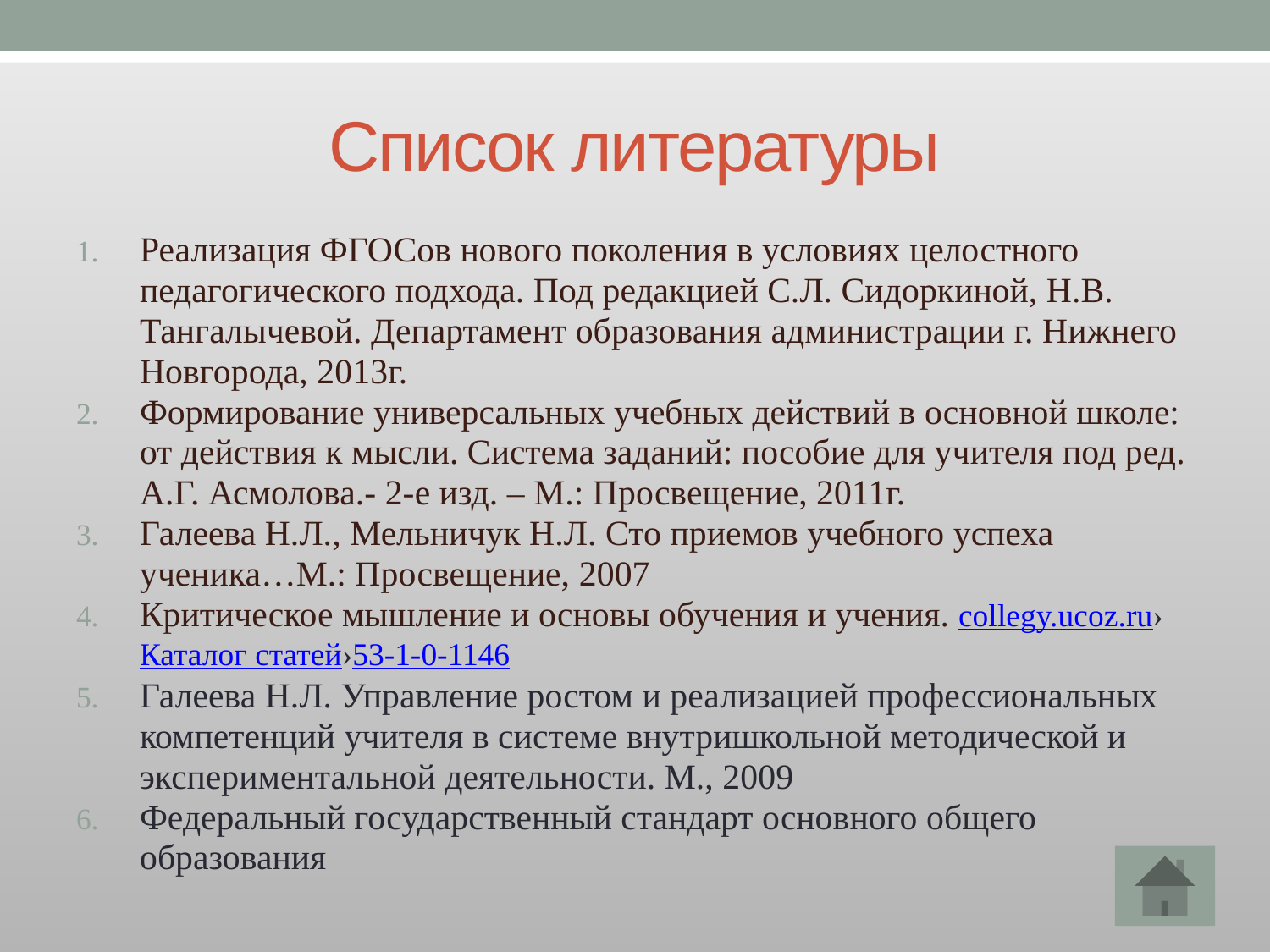

Список литературы
Реализация ФГОСов нового поколения в условиях целостного педагогического подхода. Под редакцией С.Л. Сидоркиной, Н.В. Тангалычевой. Департамент образования администрации г. Нижнего Новгорода, 2013г.
Формирование универсальных учебных действий в основной школе: от действия к мысли. Система заданий: пособие для учителя под ред. А.Г. Асмолова.- 2-е изд. – М.: Просвещение, 2011г.
Галеева Н.Л., Мельничук Н.Л. Сто приемов учебного успеха ученика…М.: Просвещение, 2007
Критическое мышление и основы обучения и учения. collegy.ucoz.ru›Каталог статей›53-1-0-1146
Галеева Н.Л. Управление ростом и реализацией профессиональных компетенций учителя в системе внутришкольной методической и экспериментальной деятельности. М., 2009
Федеральный государственный стандарт основного общего образования